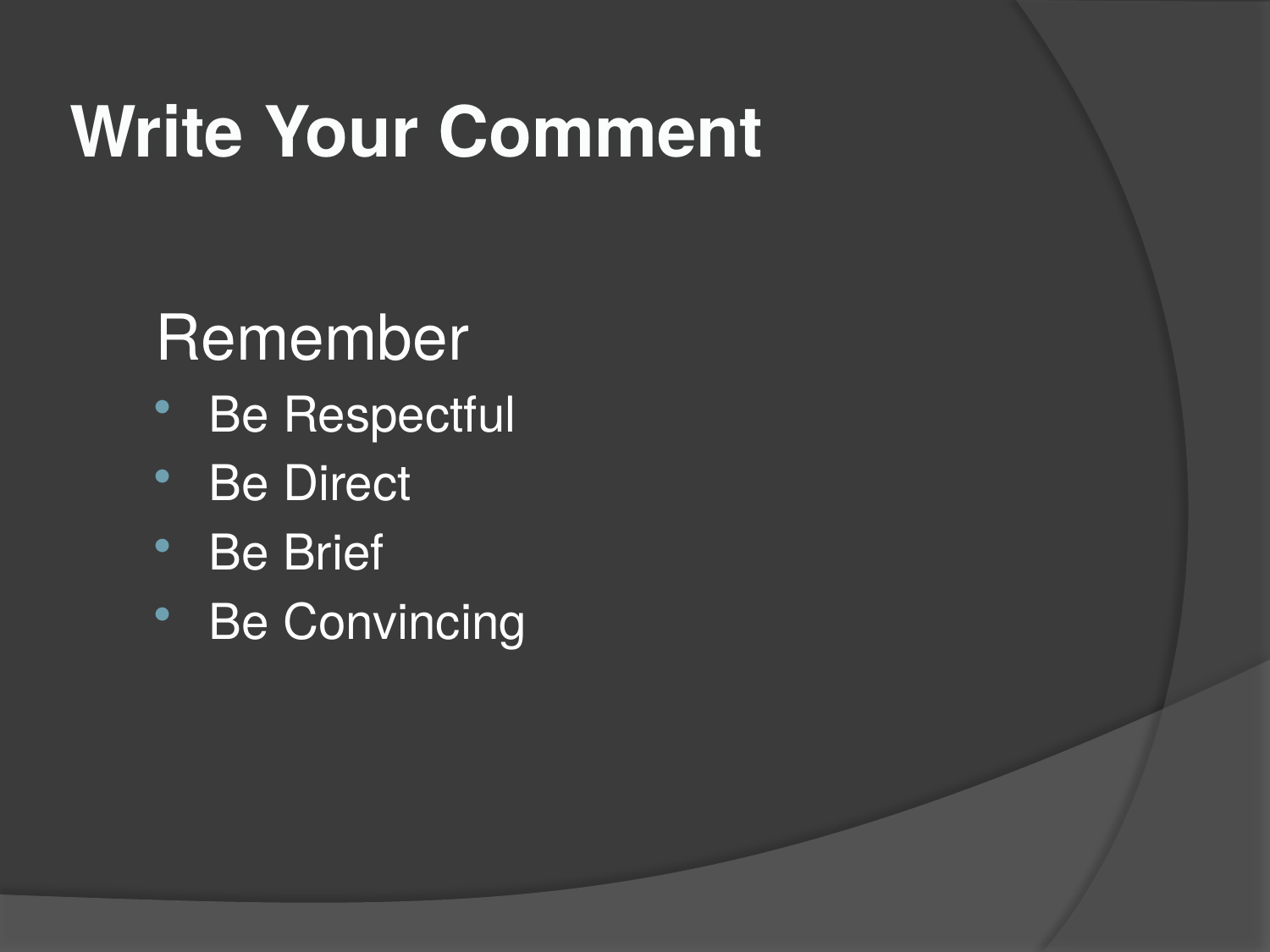

# Write Your Comment
Remember
Be Respectful
Be Direct
Be Brief
Be Convincing